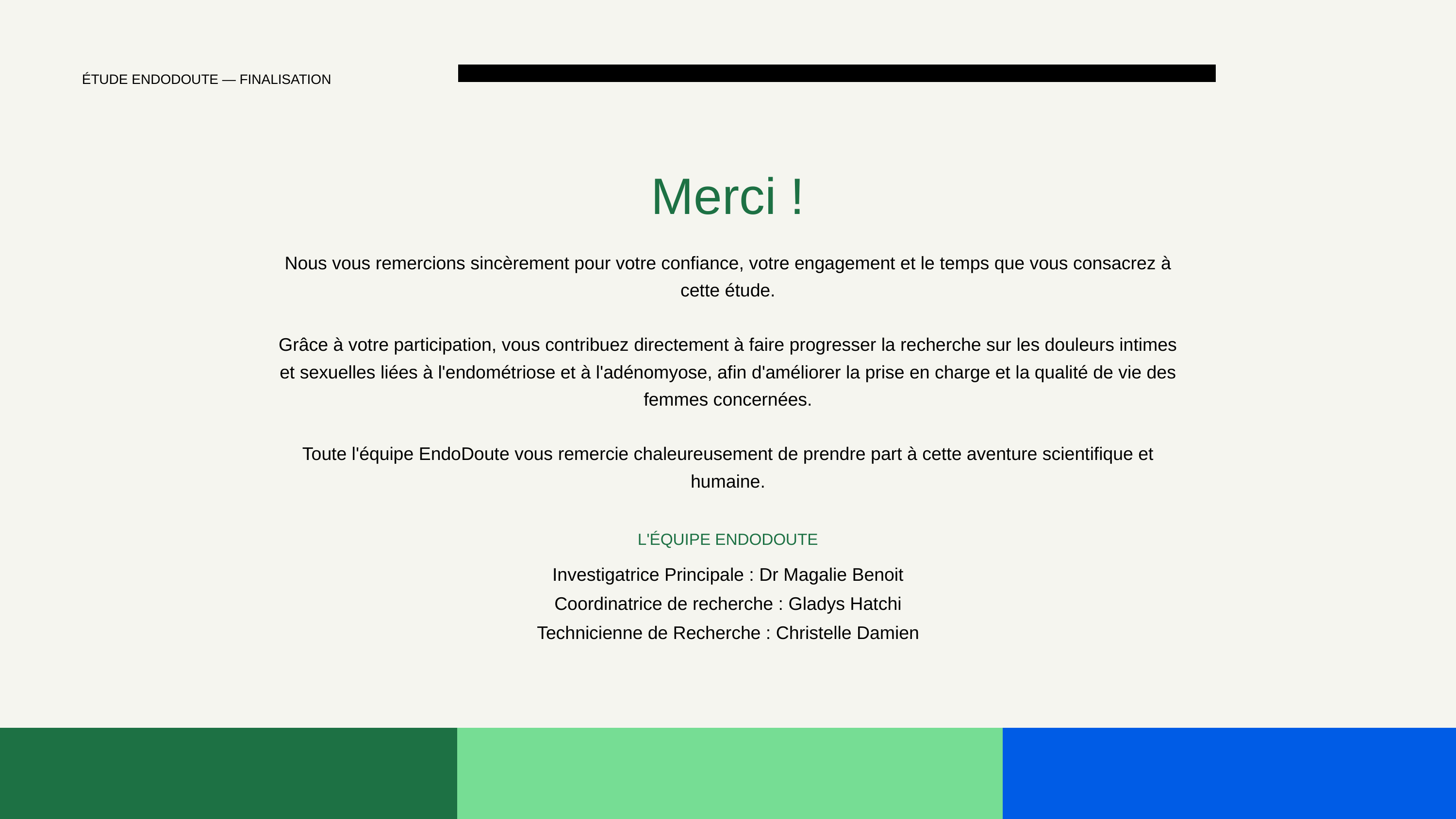

ÉTUDE ENDODOUTE — FINALISATION
Merci !
Nous vous remercions sincèrement pour votre confiance, votre engagement et le temps que vous consacrez à cette étude.

Grâce à votre participation, vous contribuez directement à faire progresser la recherche sur les douleurs intimes et sexuelles liées à l'endométriose et à l'adénomyose, afin d'améliorer la prise en charge et la qualité de vie des femmes concernées.

Toute l'équipe EndoDoute vous remercie chaleureusement de prendre part à cette aventure scientifique et humaine.
L'ÉQUIPE ENDODOUTE
Investigatrice Principale : Dr Magalie Benoit
Coordinatrice de recherche : Gladys Hatchi
Technicienne de Recherche : Christelle Damien